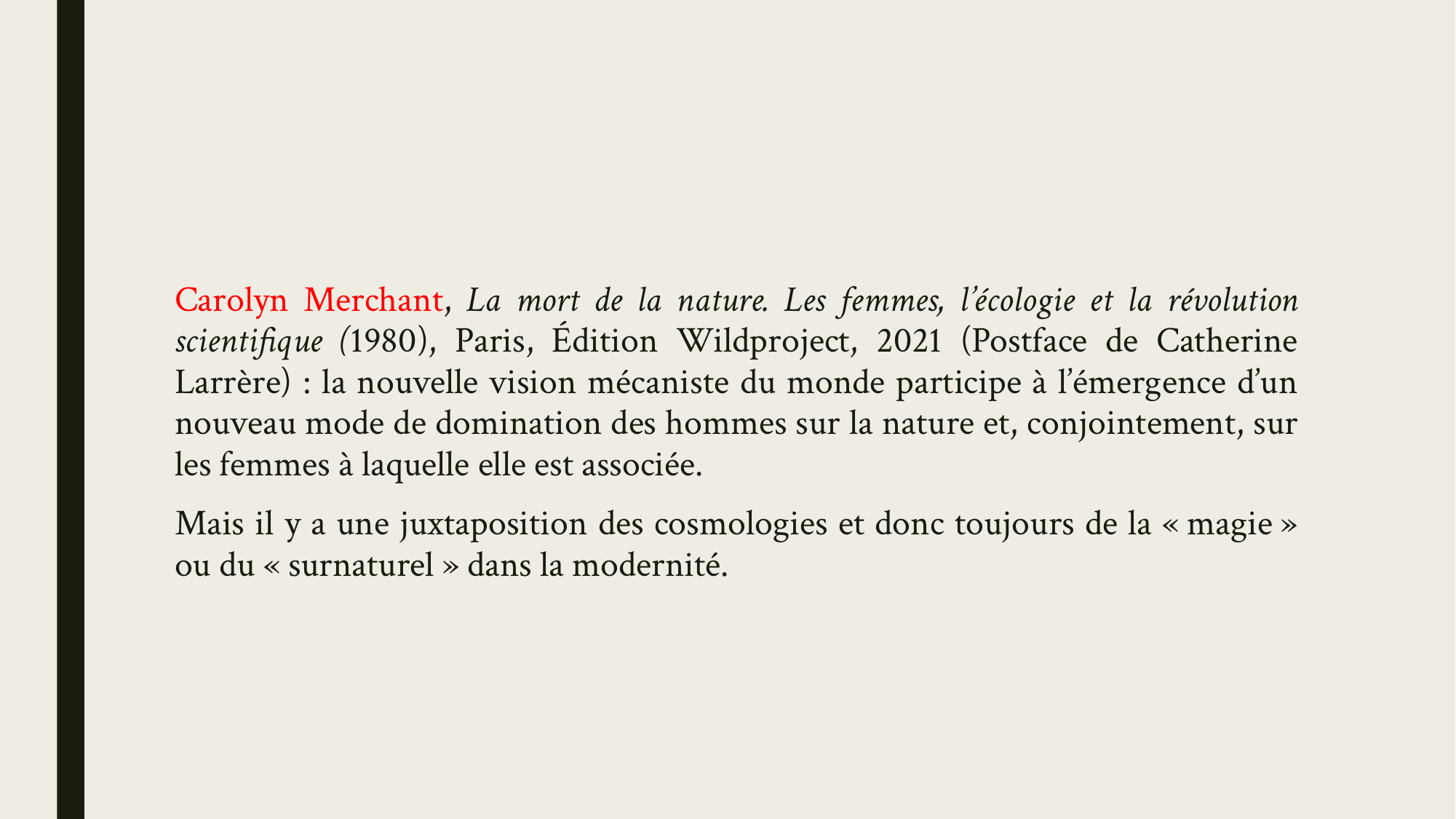

#
Carolyn Merchant, La mort de la nature. Les femmes, l’écologie et la révolution scientifique (1980), Paris, Édition Wildproject, 2021 (Postface de Catherine Larrère) : la nouvelle vision mécaniste du monde participe à l’émergence d’un nouveau mode de domination des hommes sur la nature et, conjointement, sur les femmes à laquelle elle est associée.
Mais il y a une juxtaposition des cosmologies et donc toujours de la « magie » ou du « surnaturel » dans la modernité.